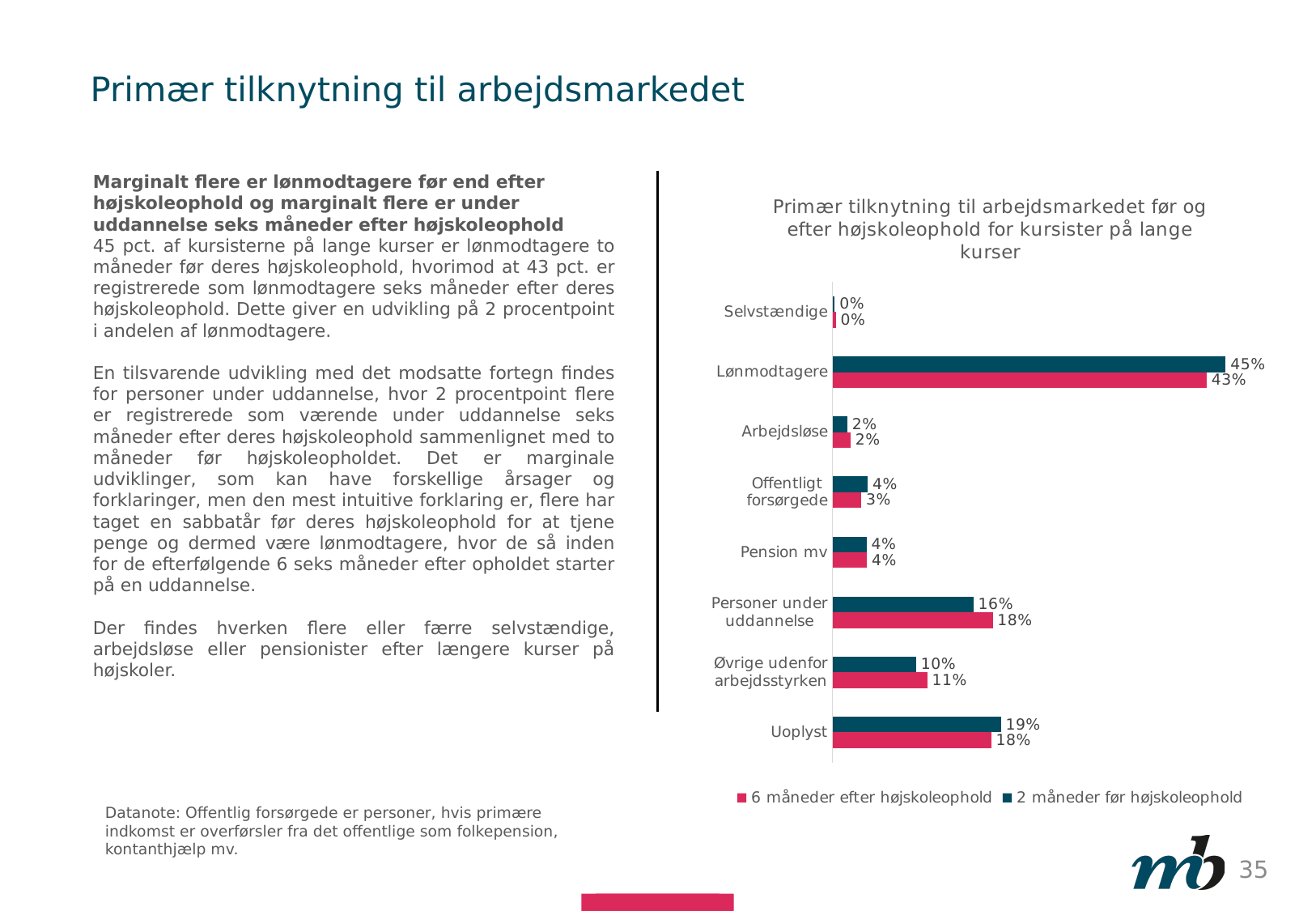

# Primær tilknytning til arbejdsmarkedet
Marginalt flere er lønmodtagere før end efter højskoleophold og marginalt flere er under uddannelse seks måneder efter højskoleophold
45 pct. af kursisterne på lange kurser er lønmodtagere to måneder før deres højskoleophold, hvorimod at 43 pct. er registrerede som lønmodtagere seks måneder efter deres højskoleophold. Dette giver en udvikling på 2 procentpoint i andelen af lønmodtagere.

En tilsvarende udvikling med det modsatte fortegn findes for personer under uddannelse, hvor 2 procentpoint flere er registrerede som værende under uddannelse seks måneder efter deres højskoleophold sammenlignet med to måneder før højskoleopholdet. Det er marginale udviklinger, som kan have forskellige årsager og forklaringer, men den mest intuitive forklaring er, flere har taget en sabbatår før deres højskoleophold for at tjene penge og dermed være lønmodtagere, hvor de så inden for de efterfølgende 6 seks måneder efter opholdet starter på en uddannelse.

Der findes hverken flere eller færre selvstændige, arbejdsløse eller pensionister efter længere kurser på højskoler.

### Chart: Primær tilknytning til arbejdsmarkedet før og efter højskoleophold for kursister på lange kurser

| Category | 2 måneder før højskoleophold | 6 måneder efter højskoleophold |
|---|---|---|
| Selvstændige | 0.0026041666666666665 | 0.0038496376811594205 |
| Lønmodtagere | 0.450294384057971 | 0.4285552536231884 |
| Arbejdsløse | 0.017096920289855072 | 0.020833333333333332 |
| Offentligt forsørgede | 0.04053442028985507 | 0.03317481884057971 |
| Pension mv | 0.03917572463768116 | 0.03951539855072464 |
| Personer under uddannelse | 0.1615715579710145 | 0.18353713768115942 |
| Øvrige udenfor arbejdsstyrken | 0.09590126811594203 | 0.10858242753623189 |
| Uoplyst | 0.1928215579710145 | 0.1819519927536232 |
Datanote: Offentlig forsørgede er personer, hvis primære indkomst er overførsler fra det offentlige som folkepension, kontanthjælp mv.
35